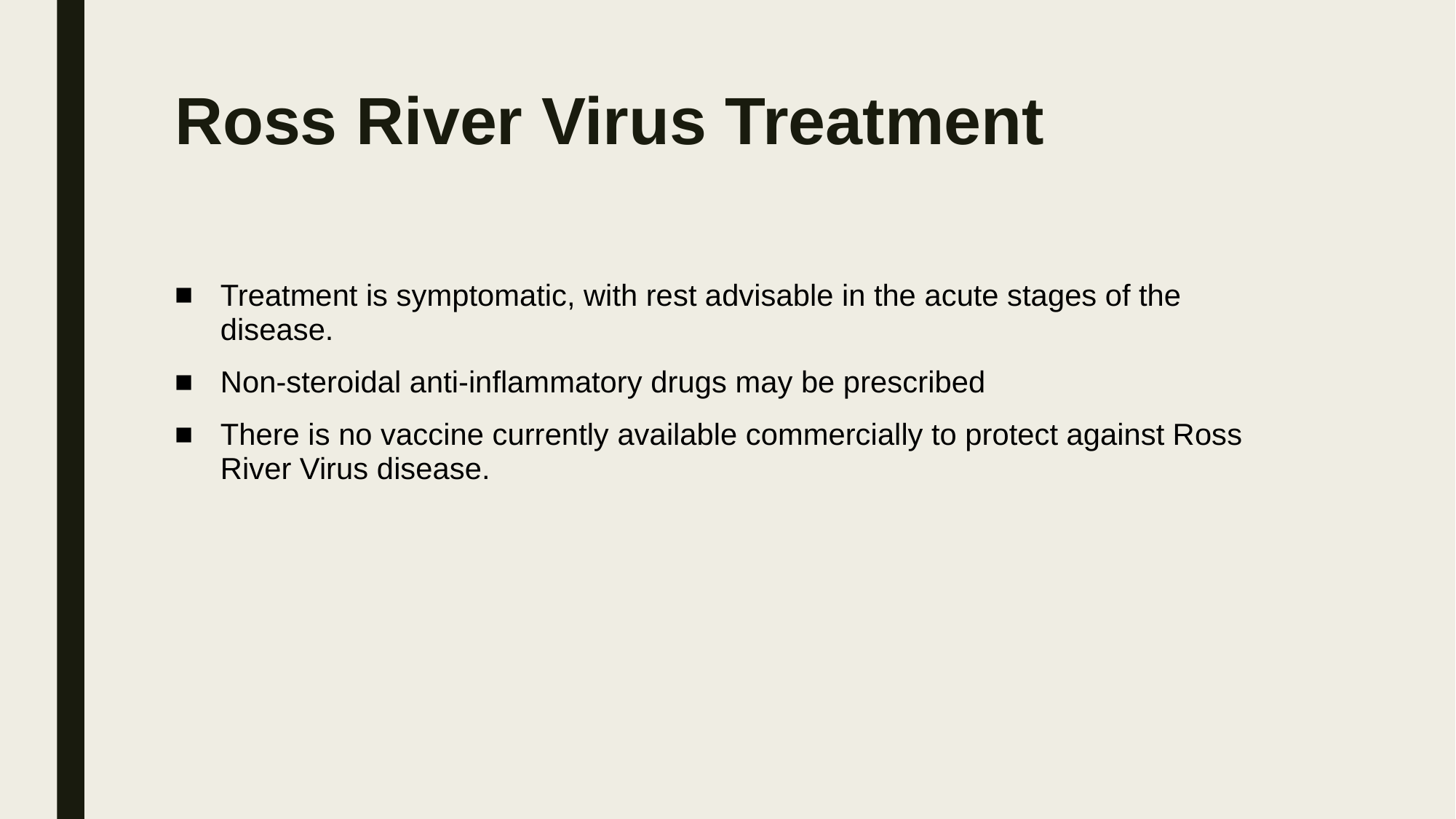

# Ross River Virus Treatment
Treatment is symptomatic, with rest advisable in the acute stages of the disease.
Non-steroidal anti-inflammatory drugs may be prescribed
There is no vaccine currently available commercially to protect against Ross River Virus disease.